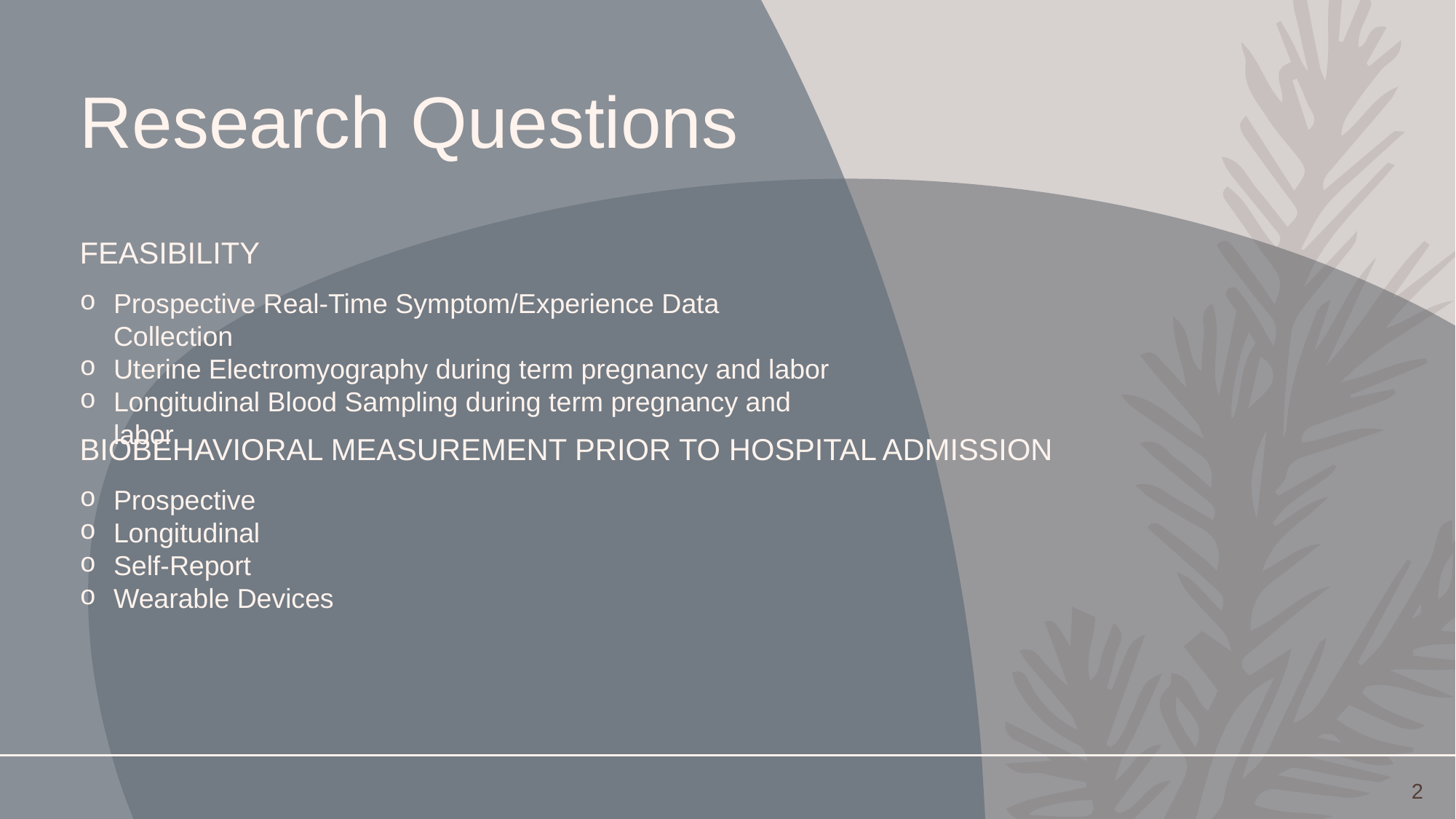

# Research Questions
Feasibility
Prospective Real-Time Symptom/Experience Data Collection
Uterine Electromyography during term pregnancy and labor
Longitudinal Blood Sampling during term pregnancy and labor

Biobehavioral measurement prior to hospital admission
Prospective
Longitudinal
Self-Report
Wearable Devices

2